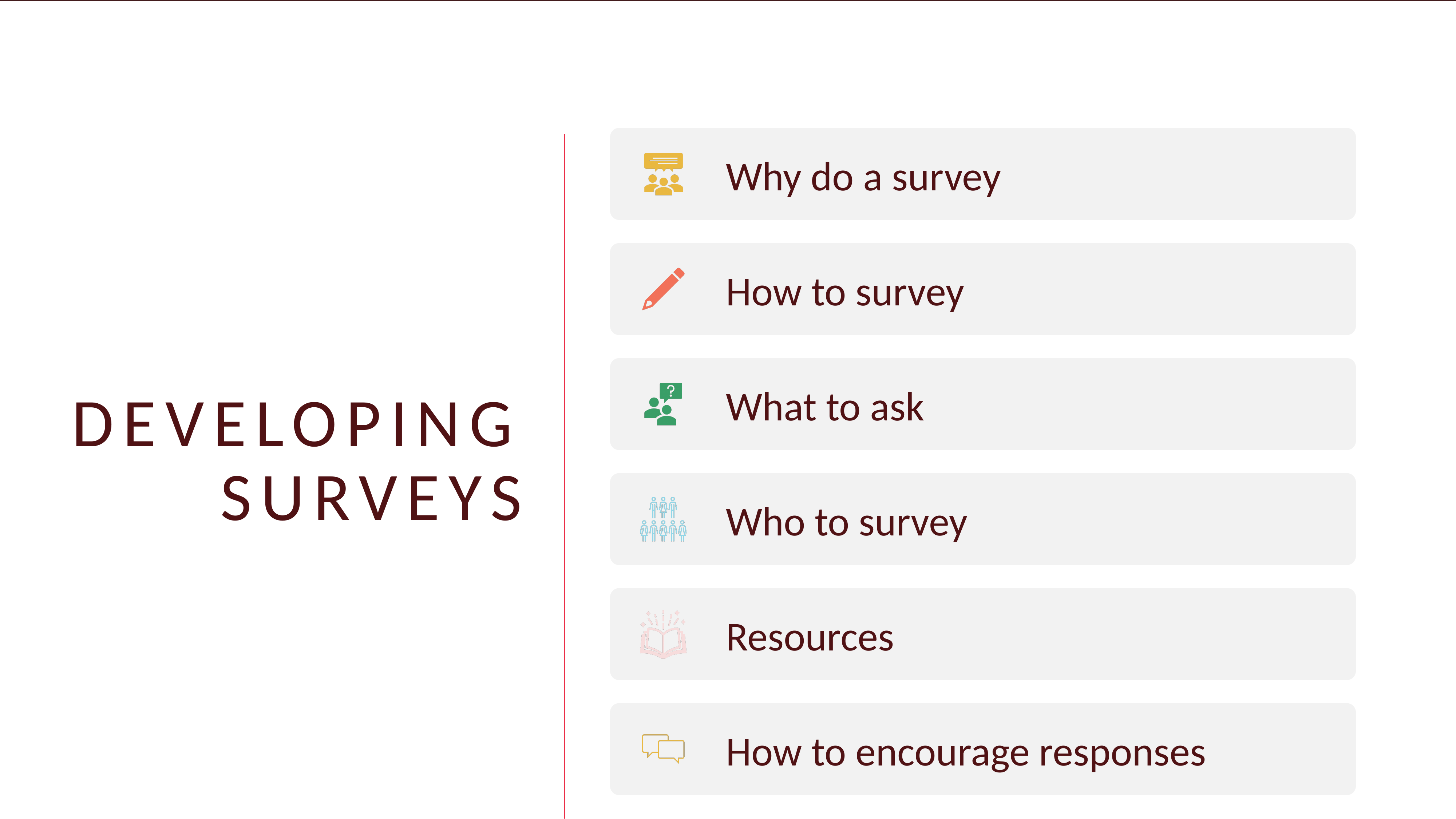

# DEVELOPING SURVEYS
Why do a survey
How to survey
What to ask
Who to survey
Resources
How to encourage responses